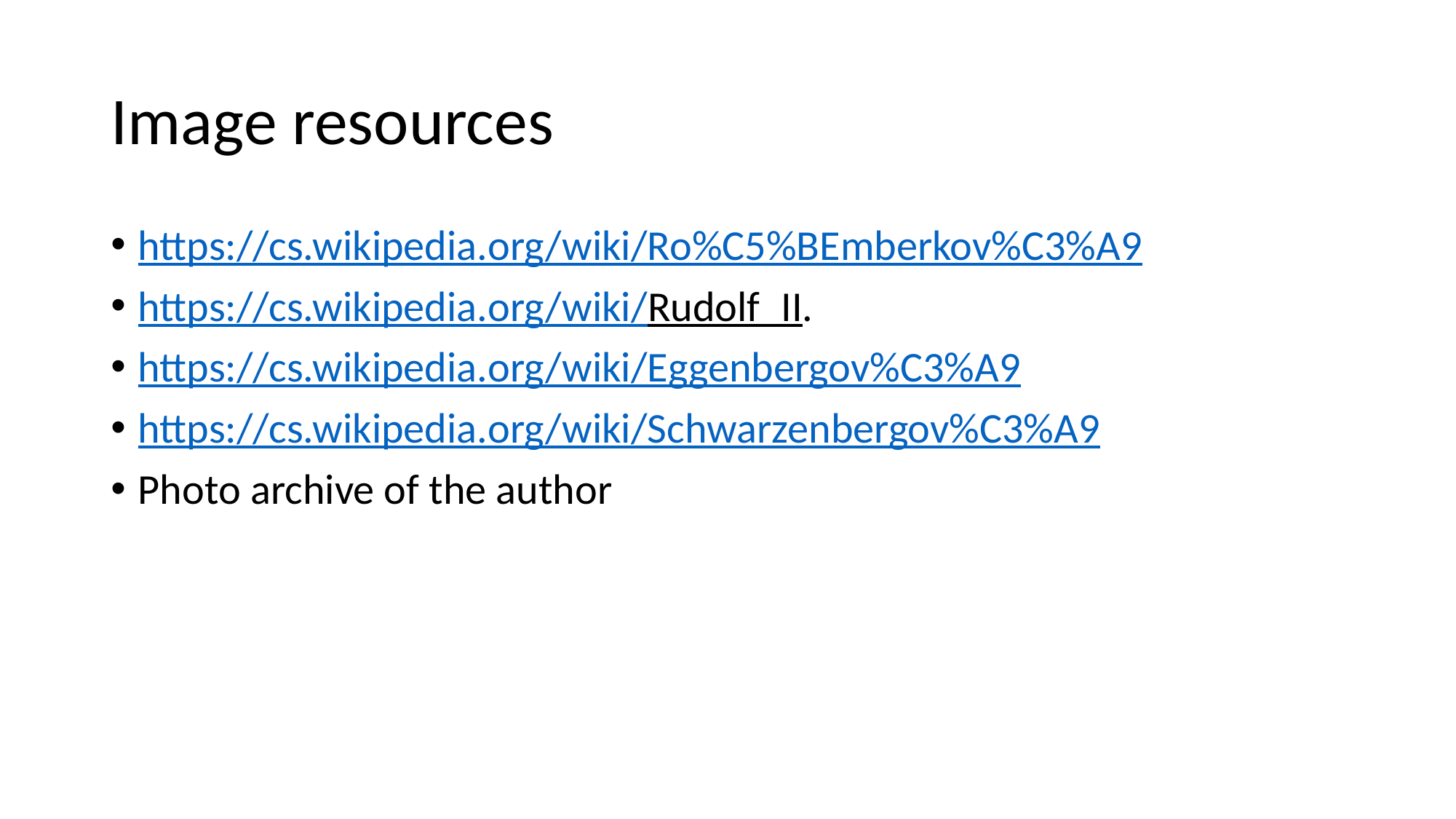

# Image resources
https://cs.wikipedia.org/wiki/Ro%C5%BEmberkov%C3%A9
https://cs.wikipedia.org/wiki/Rudolf_II.
https://cs.wikipedia.org/wiki/Eggenbergov%C3%A9
https://cs.wikipedia.org/wiki/Schwarzenbergov%C3%A9
Photo archive of the author